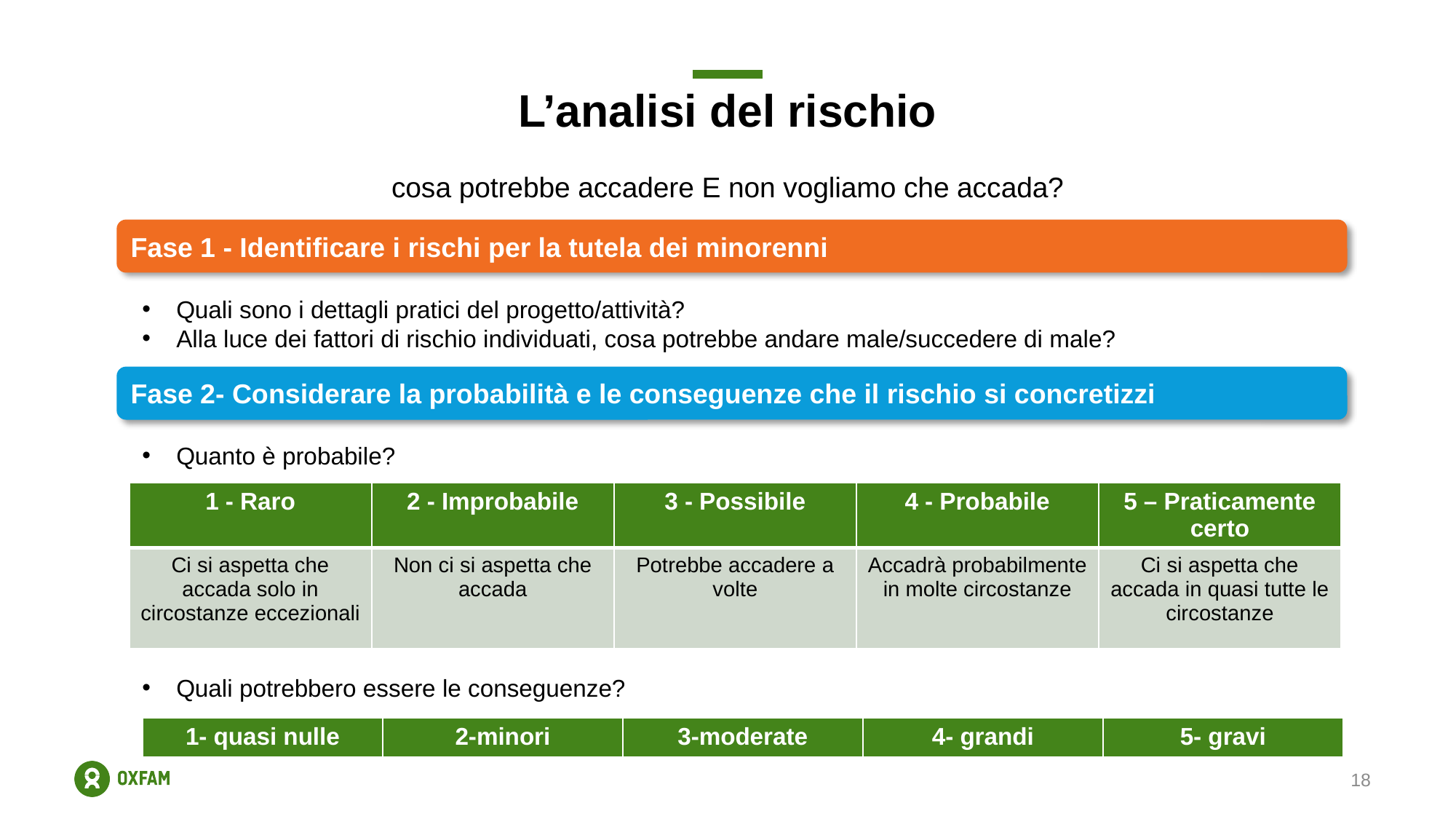

# L’analisi del rischio
cosa potrebbe accadere E non vogliamo che accada?
Fase 1 - Identificare i rischi per la tutela dei minorenni
Quali sono i dettagli pratici del progetto/attività?
Alla luce dei fattori di rischio individuati, cosa potrebbe andare male/succedere di male?
Fase 2- Considerare la probabilità e le conseguenze che il rischio si concretizzi
Quanto è probabile?
| 1 - Raro | 2 - Improbabile | 3 - Possibile | 4 - Probabile | 5 – Praticamente certo |
| --- | --- | --- | --- | --- |
| Ci si aspetta che accada solo in circostanze eccezionali | Non ci si aspetta che accada | Potrebbe accadere a volte | Accadrà probabilmente in molte circostanze | Ci si aspetta che accada in quasi tutte le circostanze |
Quali potrebbero essere le conseguenze?
| 1- quasi nulle | 2-minori | 3-moderate | 4- grandi | 5- gravi |
| --- | --- | --- | --- | --- |
18